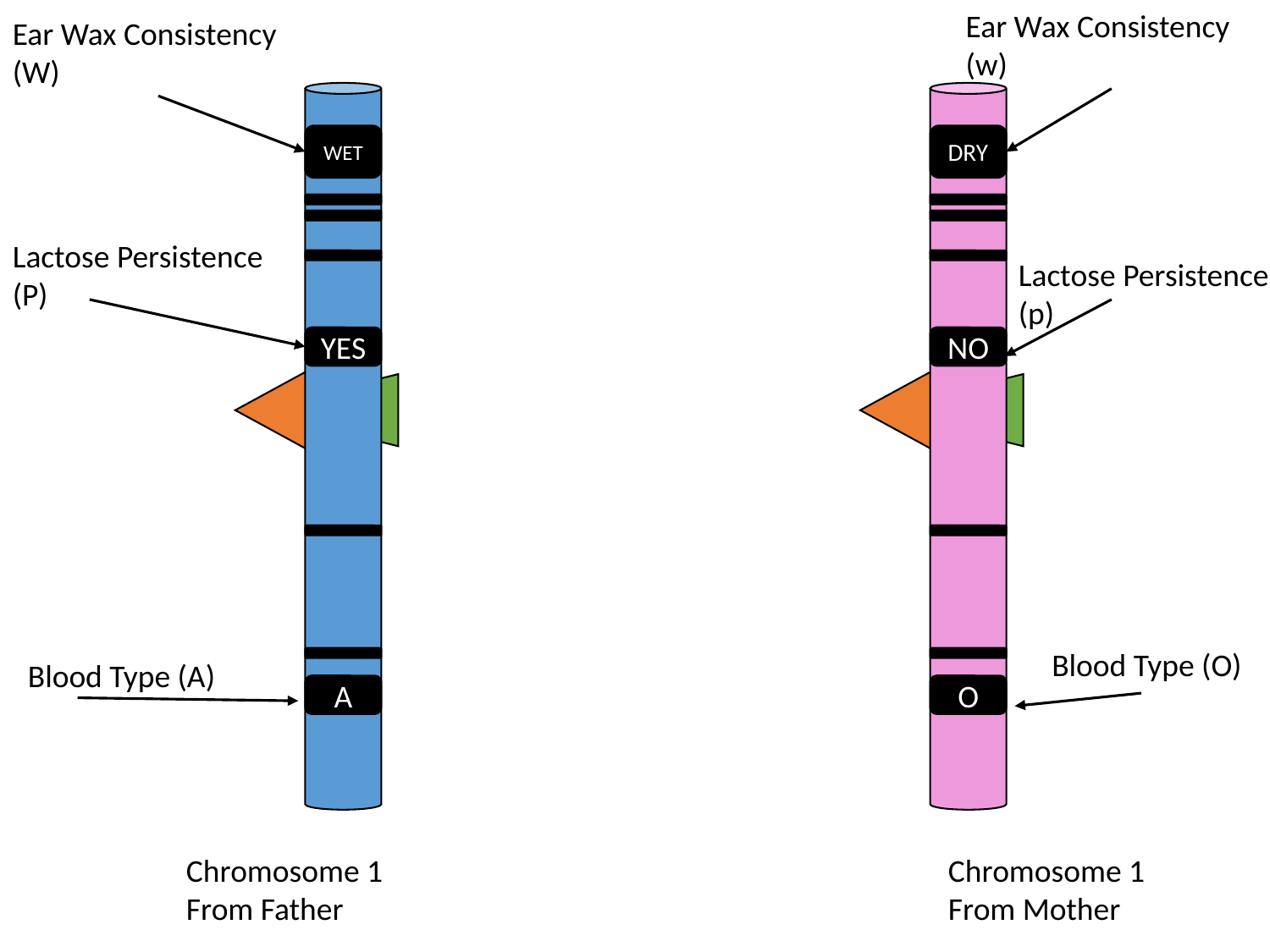

Ear Wax Consistency (w)
Ear Wax Consistency (W)

WET

YES

A

DRY

NO

O

Lactose Persistence (P)
Lactose Persistence (p)
Blood Type (O)
Blood Type (A)
Chromosome 1					Chromosome 1
From Father					From Mother